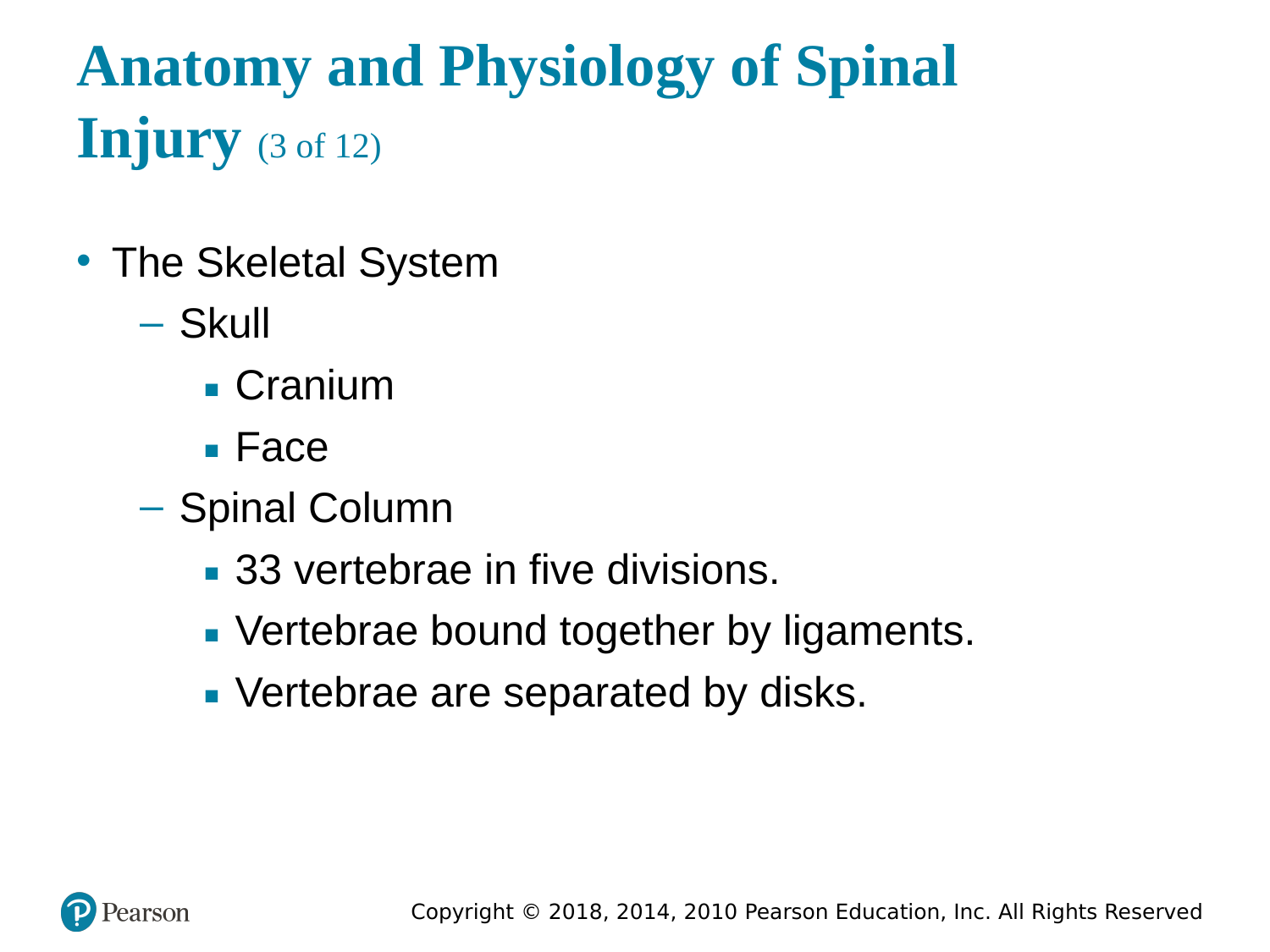

# Anatomy and Physiology of Spinal Injury (3 of 12)
The Skeletal System
Skull
Cranium
Face
Spinal Column
33 vertebrae in five divisions.
Vertebrae bound together by ligaments.
Vertebrae are separated by disks.